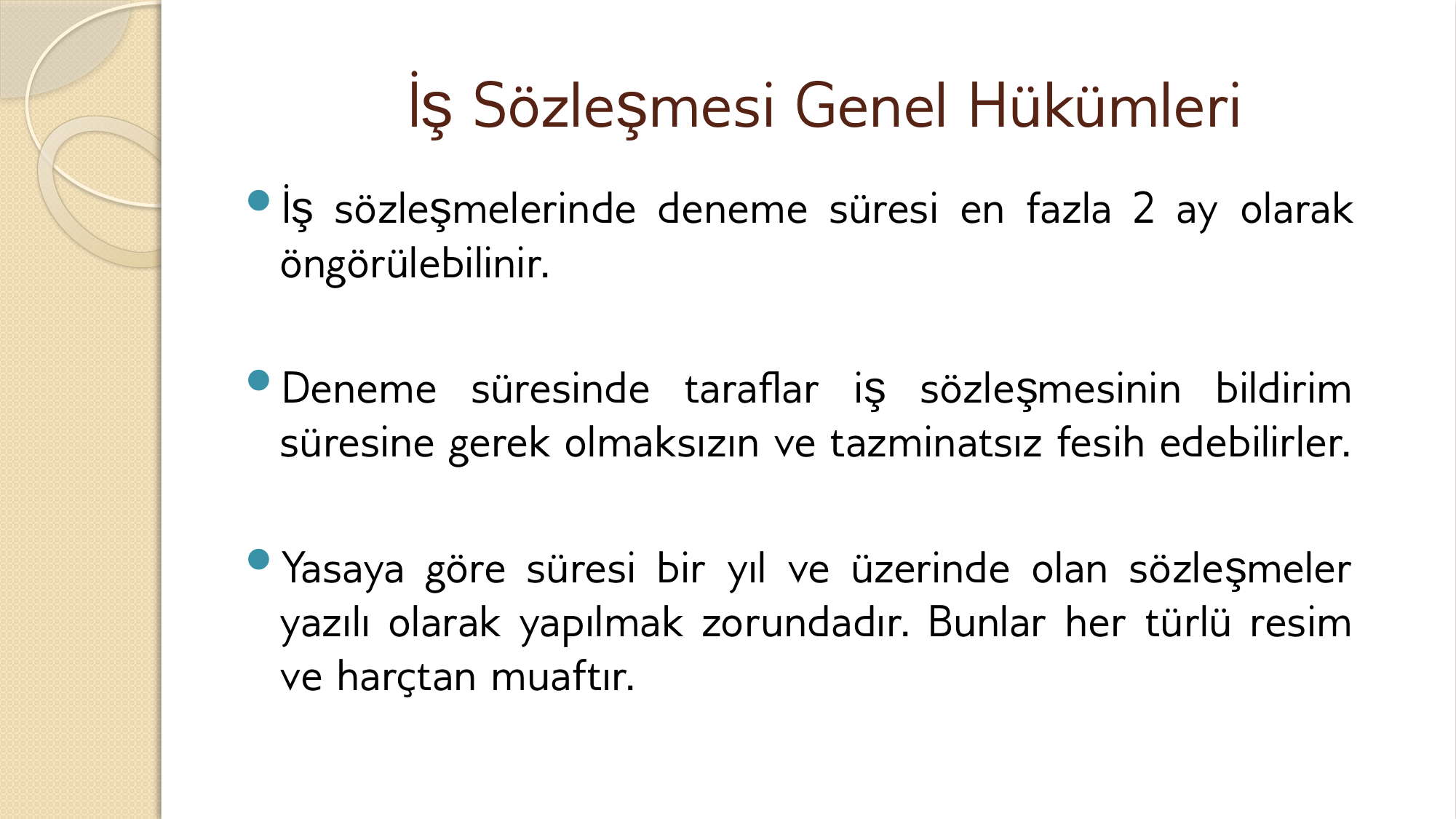

# İş Sözleşmesi Genel Hükümleri
İş sözleşmelerinde deneme süresi en fazla 2 ay olarak öngörülebilinir.

Deneme süresinde taraflar iş sözleşmesinin bildirim süresine gerek olmaksızın ve tazminatsız fesih edebilirler.

Yasaya göre süresi bir yıl ve üzerinde olan sözleşmeler yazılı olarak yapılmak zorundadır. Bunlar her türlü resim ve harçtan muaftır.